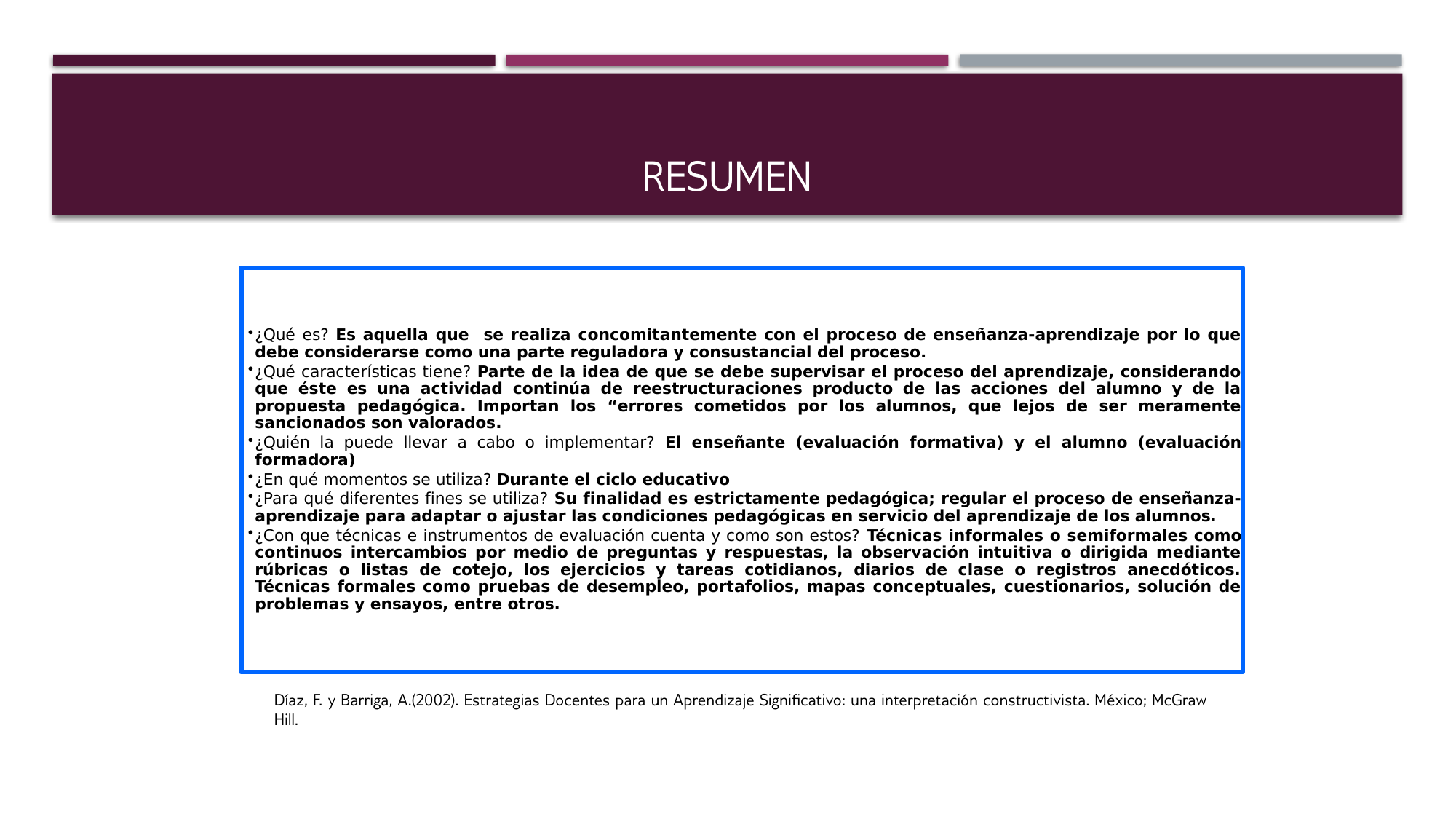

# RESUMEN
¿Qué es? Es aquella que  se realiza concomitantemente con el proceso de enseñanza-aprendizaje por lo que debe considerarse como una parte reguladora y consustancial del proceso.
¿Qué características tiene? Parte de la idea de que se debe supervisar el proceso del aprendizaje, considerando que éste es una actividad continúa de reestructuraciones producto de las acciones del alumno y de la propuesta pedagógica. Importan los “errores cometidos por los alumnos, que lejos de ser meramente sancionados son valorados.
¿Quién la puede llevar a cabo o implementar? El enseñante (evaluación formativa) y el alumno (evaluación formadora)
¿En qué momentos se utiliza? Durante el ciclo educativo
¿Para qué diferentes fines se utiliza? Su finalidad es estrictamente pedagógica; regular el proceso de enseñanza-aprendizaje para adaptar o ajustar las condiciones pedagógicas en servicio del aprendizaje de los alumnos.
¿Con que técnicas e instrumentos de evaluación cuenta y como son estos? Técnicas informales o semiformales como continuos intercambios por medio de preguntas y respuestas, la observación intuitiva o dirigida mediante rúbricas o listas de cotejo, los ejercicios y tareas cotidianos, diarios de clase o registros anecdóticos. Técnicas formales como pruebas de desempleo, portafolios, mapas conceptuales, cuestionarios, solución de problemas y ensayos, entre otros.
Díaz, F. y Barriga, A.(2002). Estrategias Docentes para un Aprendizaje Significativo: una interpretación constructivista. México; McGraw Hill.